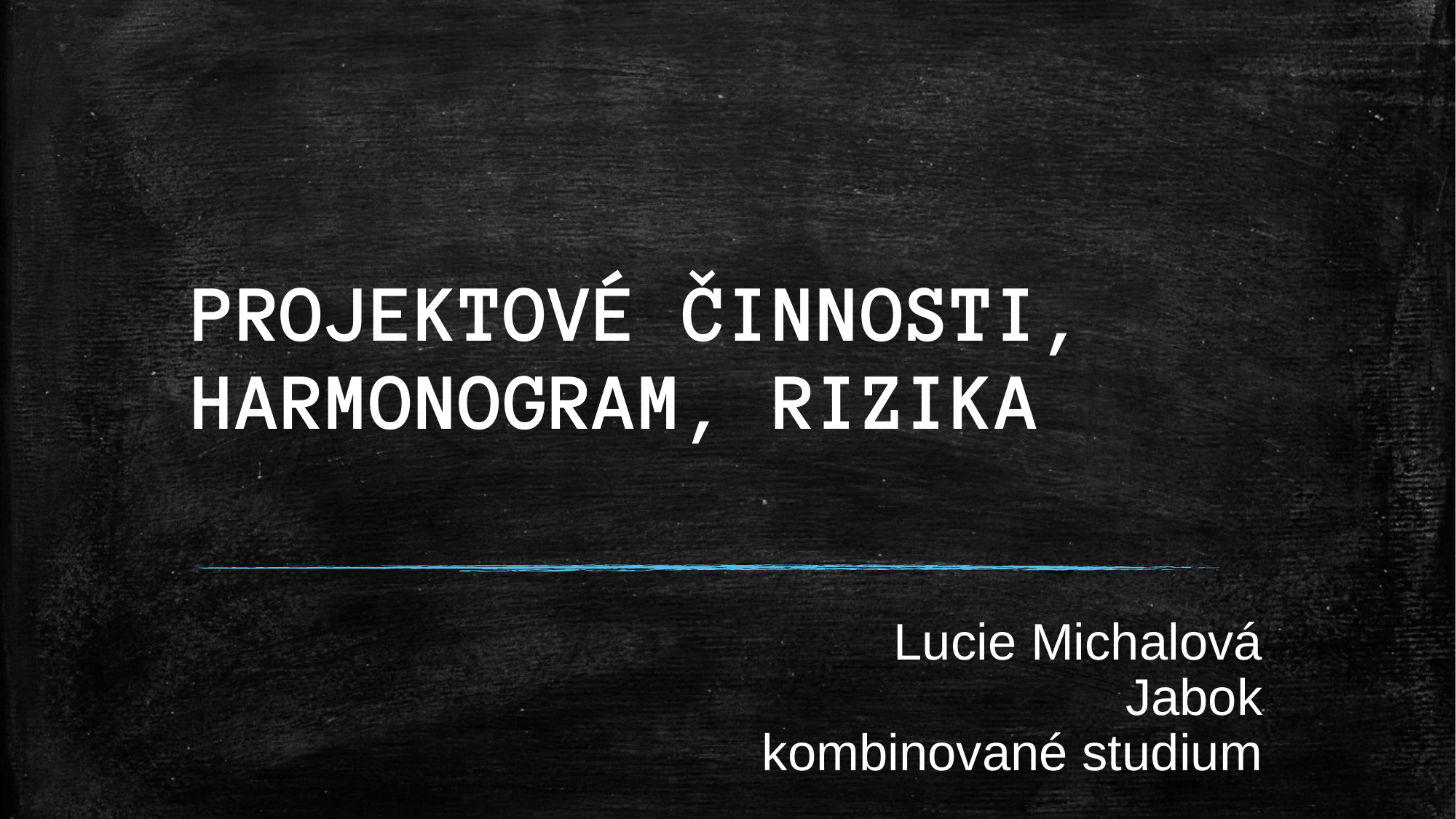

# Projektové činnosti, harmonogram, rizika
Lucie Michalová
Jabok
kombinované studium